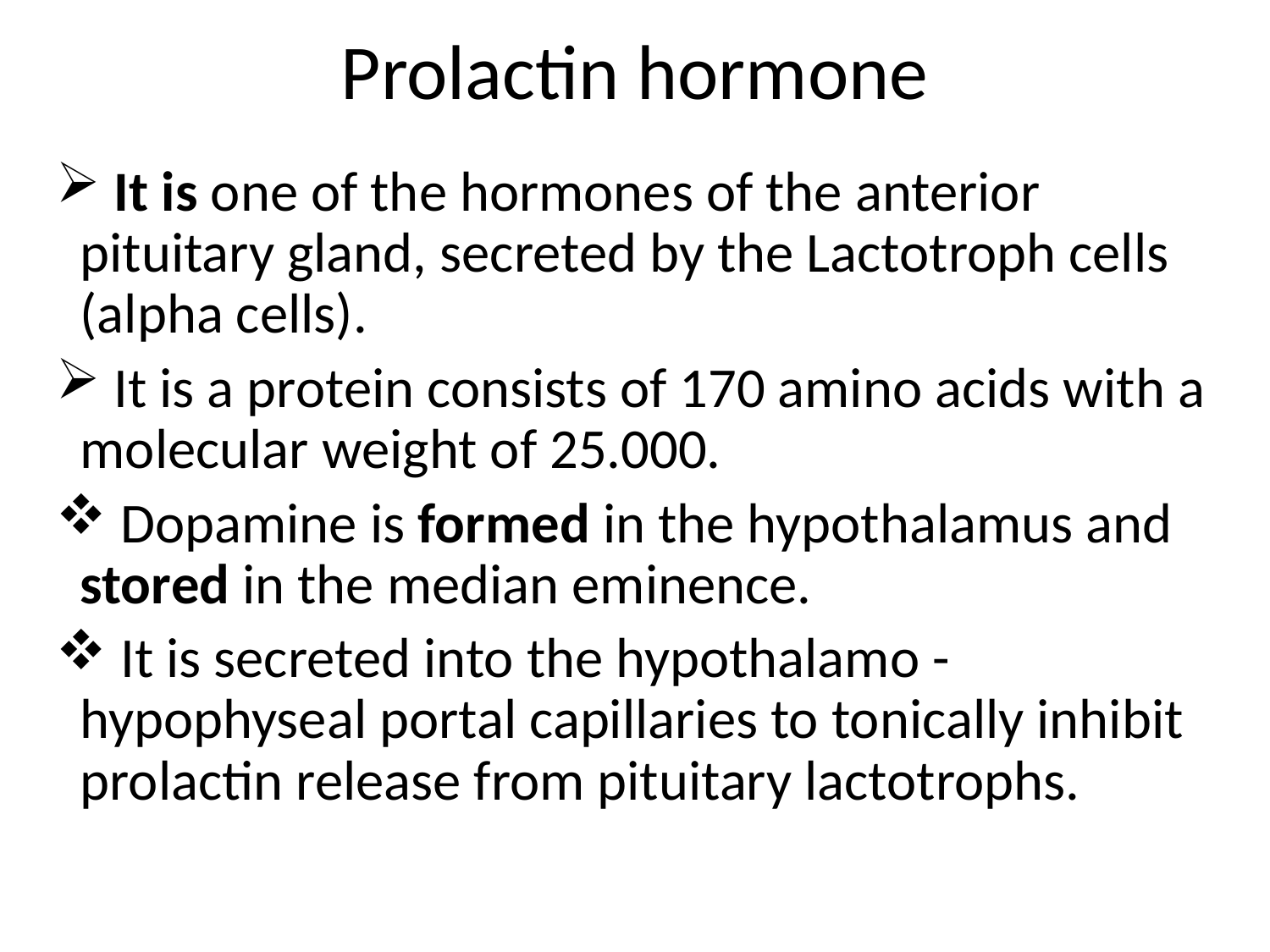

# Prolactin hormone
 It is one of the hormones of the anterior pituitary gland, secreted by the Lactotroph cells (alpha cells).
 It is a protein consists of 170 amino acids with a molecular weight of 25.000.
 Dopamine is formed in the hypothalamus and stored in the median eminence.
 It is secreted into the hypothalamo -hypophyseal portal capillaries to tonically inhibit prolactin release from pituitary lactotrophs.